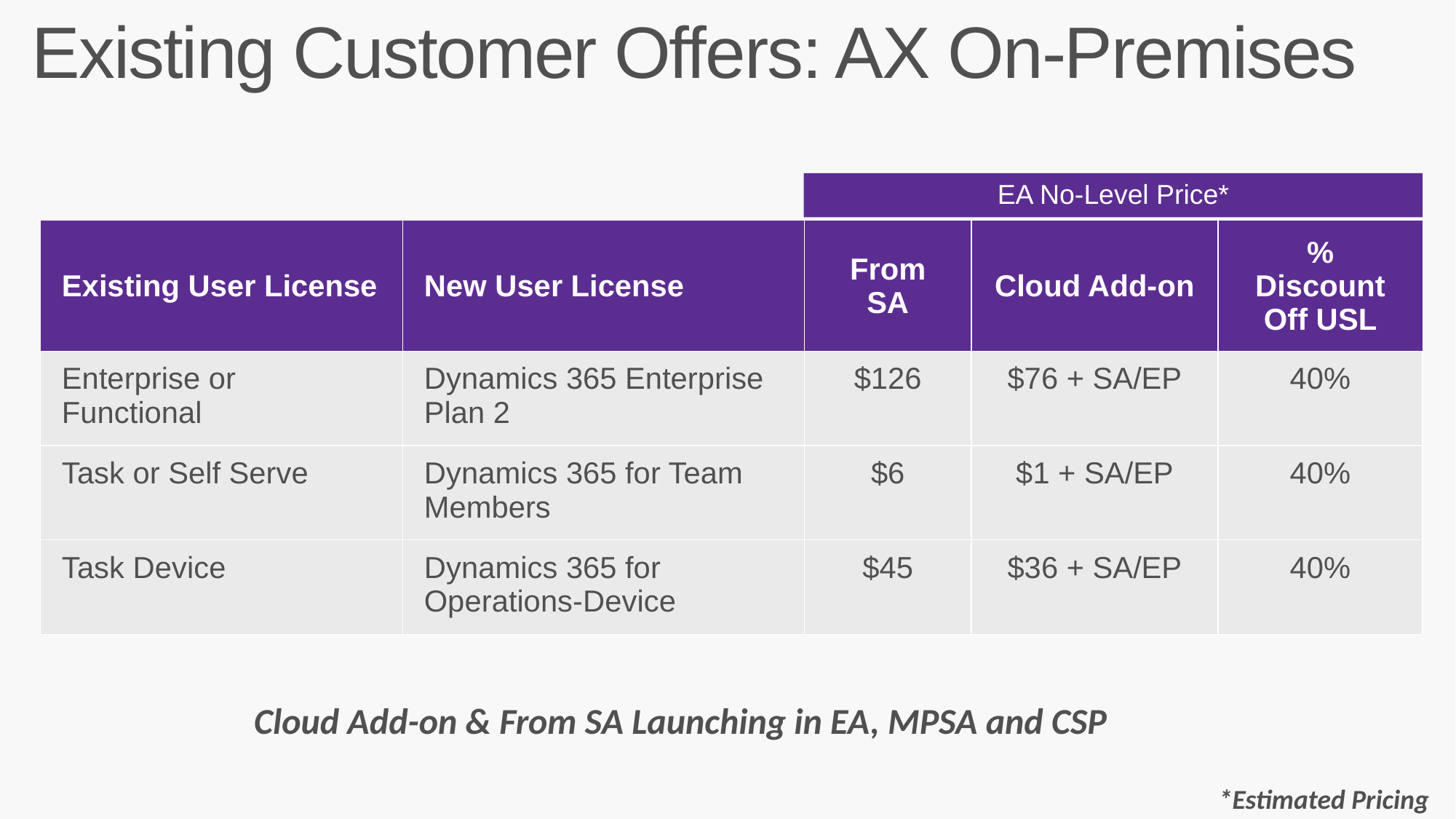

# Existing Customer Offers: AX On-Premises
EA No-Level Price*
| Existing User License | New User License | From SA | Cloud Add-on | % Discount Off USL |
| --- | --- | --- | --- | --- |
| Enterprise or Functional | Dynamics 365 Enterprise Plan 2 | $126 | $76 + SA/EP | 40% |
| Task or Self Serve | Dynamics 365 for Team Members | $6 | $1 + SA/EP | 40% |
| Task Device | Dynamics 365 for Operations-Device | $45 | $36 + SA/EP | 40% |
Cloud Add-on & From SA Launching in EA, MPSA and CSP

*Estimated Pricing